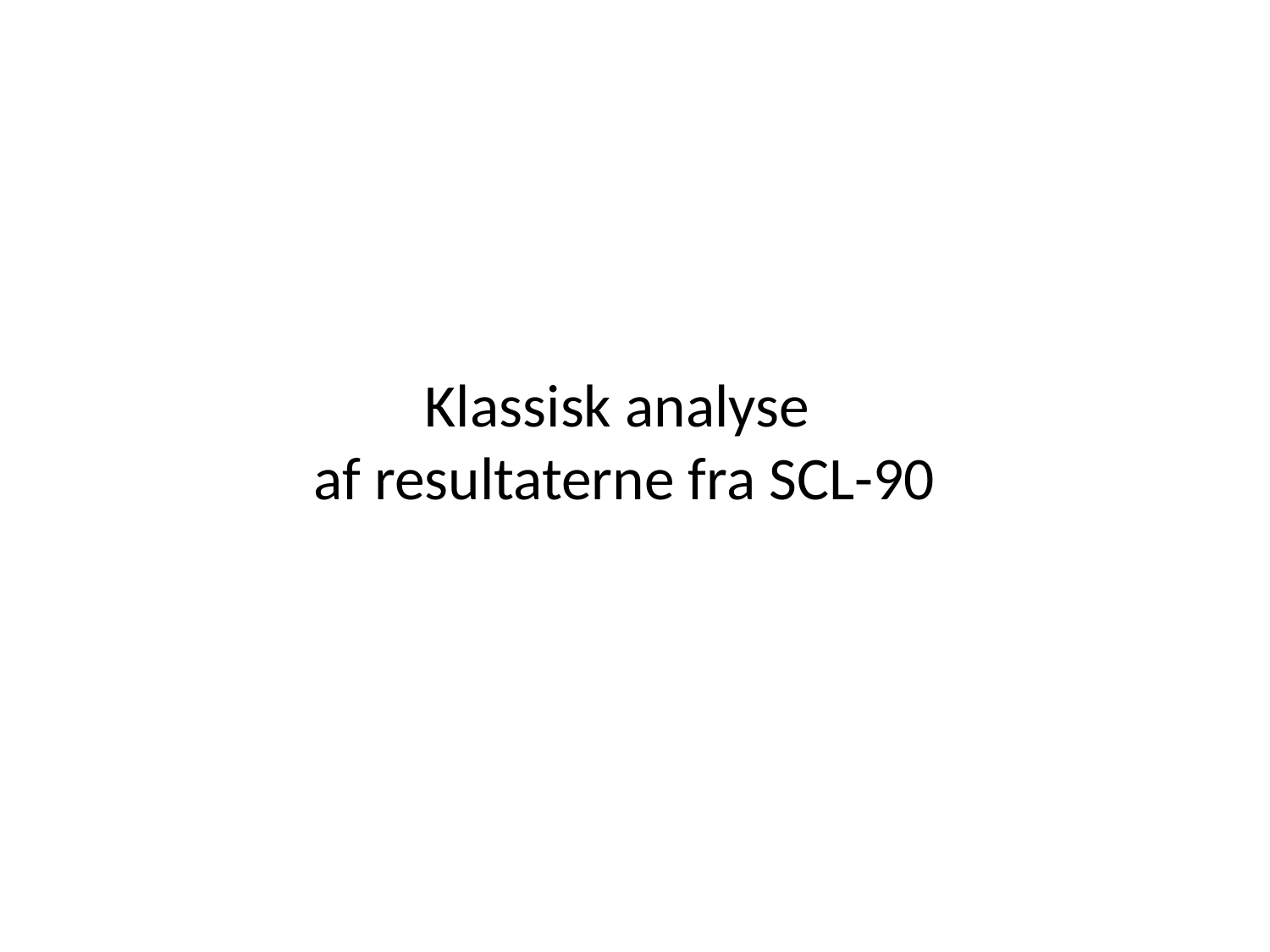

# Klassisk analyse af resultaterne fra SCL-90